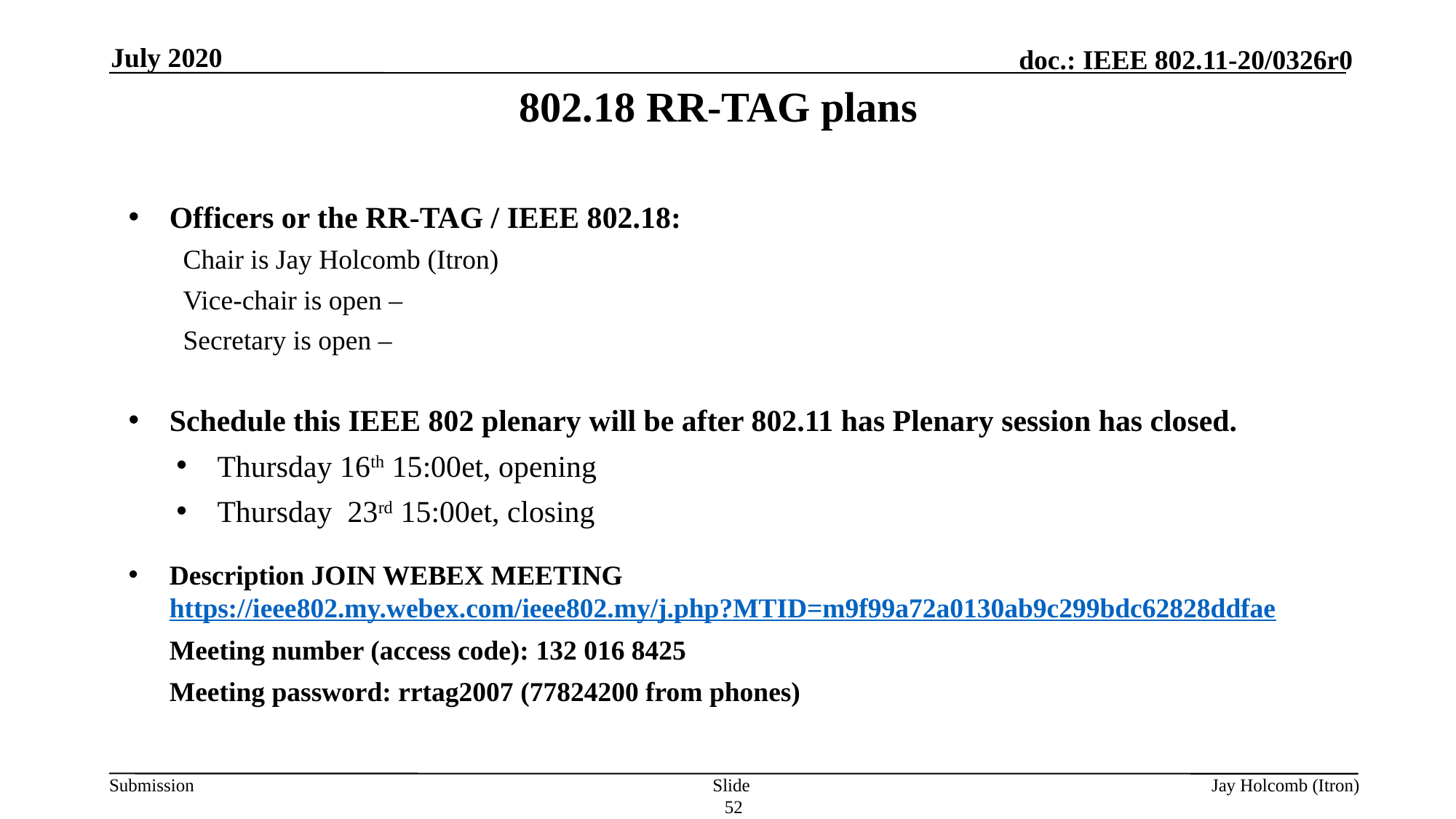

July 2020
# 802.18 RR-TAG plans

Officers or the RR-TAG / IEEE 802.18:
Chair is Jay Holcomb (Itron)
Vice-chair is open –
Secretary is open –

Schedule this IEEE 802 plenary will be after 802.11 has Plenary session has closed.
Thursday 16th 15:00et, opening
Thursday  23rd 15:00et, closing

Description JOIN WEBEX MEETING https://ieee802.my.webex.com/ieee802.my/j.php?MTID=m9f99a72a0130ab9c299bdc62828ddfae
	Meeting number (access code): 132 016 8425
	Meeting password: rrtag2007 (77824200 from phones)
Slide 52
Jay Holcomb (Itron)